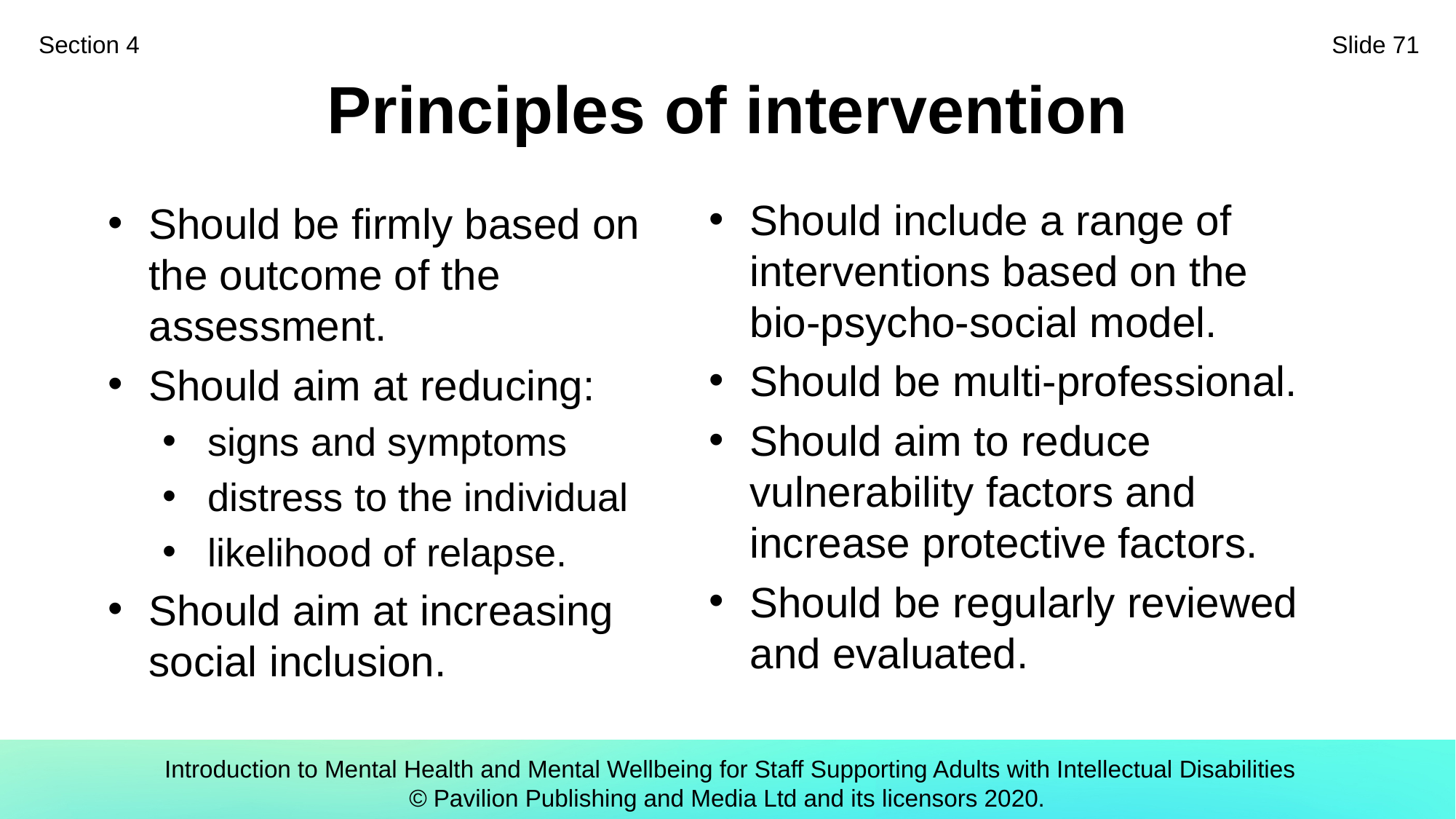

Section 4
Slide 71
# Principles of intervention
Should include a range of interventions based on the
bio-psycho-social model.
Should be multi-professional.
Should aim to reduce vulnerability factors and increase protective factors.
Should be regularly reviewed and evaluated.

Should be firmly based on the outcome of the assessment.
Should aim at reducing:
 signs and symptoms
 distress to the individual
 likelihood of relapse.
Should aim at increasing social inclusion.